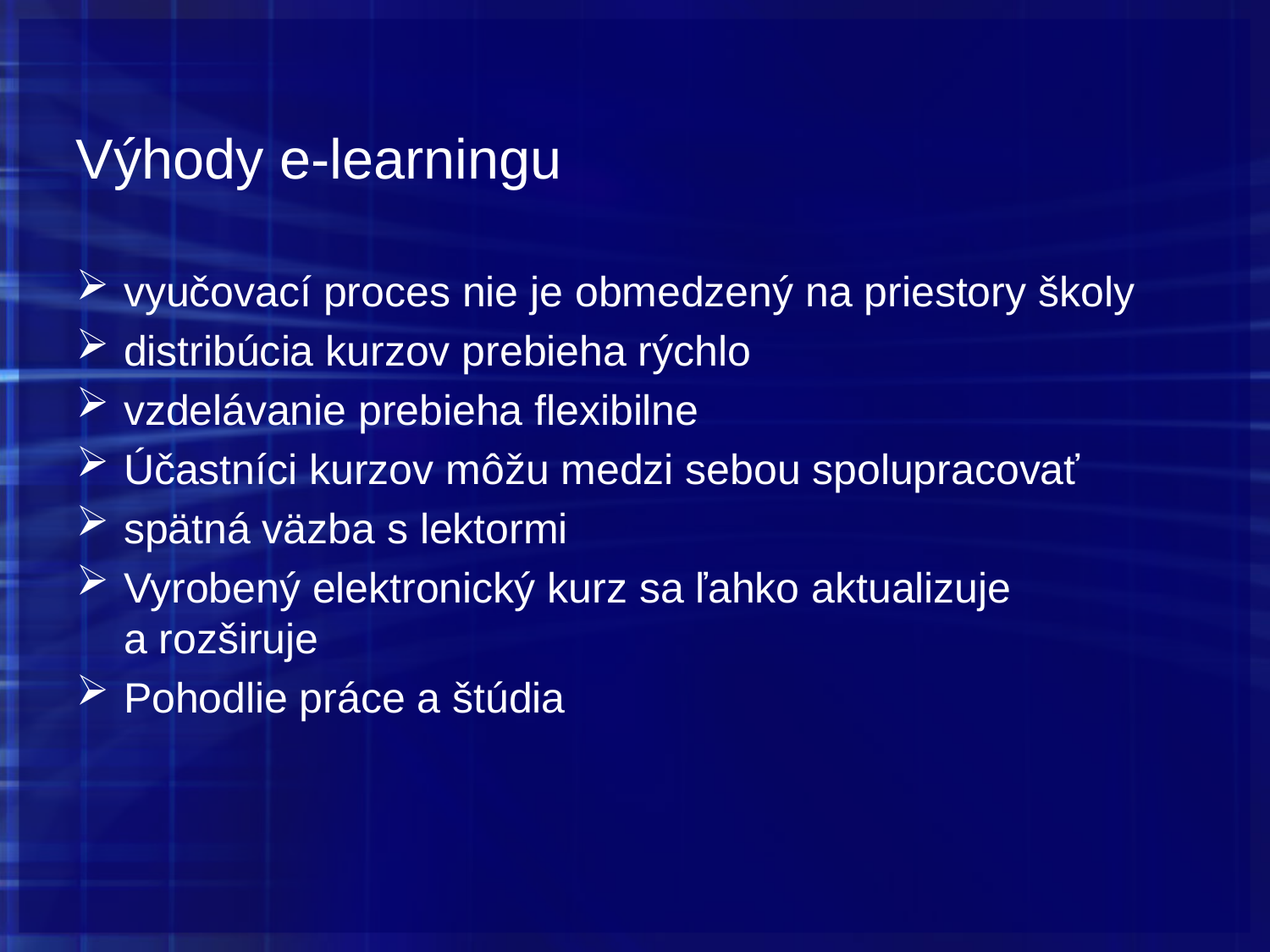

# Výhody e-learningu
vyučovací proces nie je obmedzený na priestory školy
distribúcia kurzov prebieha rýchlo
vzdelávanie prebieha flexibilne
Účastníci kurzov môžu medzi sebou spolupracovať
spätná väzba s lektormi
Vyrobený elektronický kurz sa ľahko aktualizuje a rozširuje
Pohodlie práce a štúdia